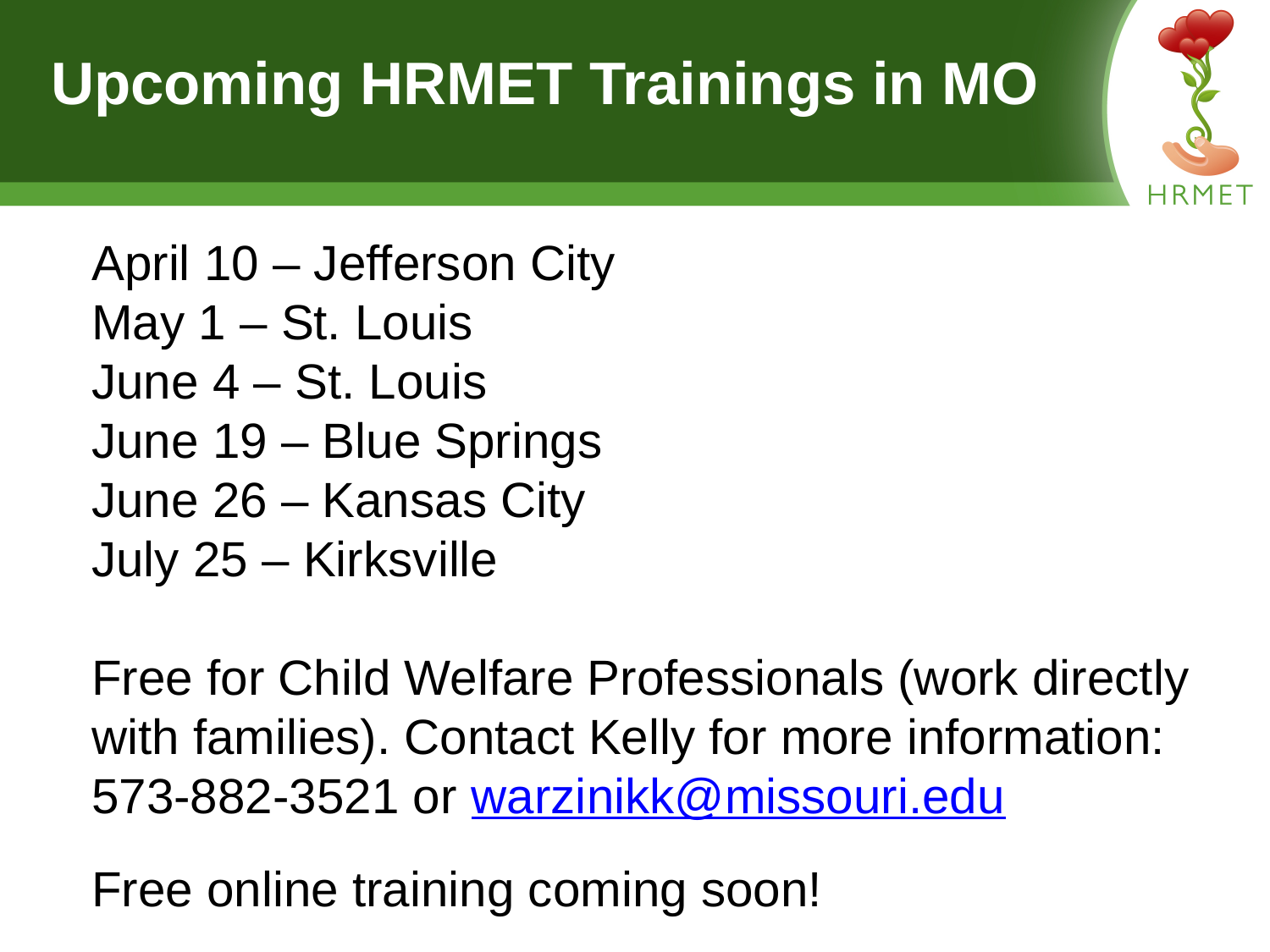

# Upcoming HRMET Trainings in MO
April 10 – Jefferson City
May 1 – St. Louis
June 4 – St. Louis
June 19 – Blue Springs
June 26 – Kansas City
July 25 – Kirksville

Free for Child Welfare Professionals (work directly with families). Contact Kelly for more information: 573-882-3521 or warzinikk@missouri.edu

Free online training coming soon!